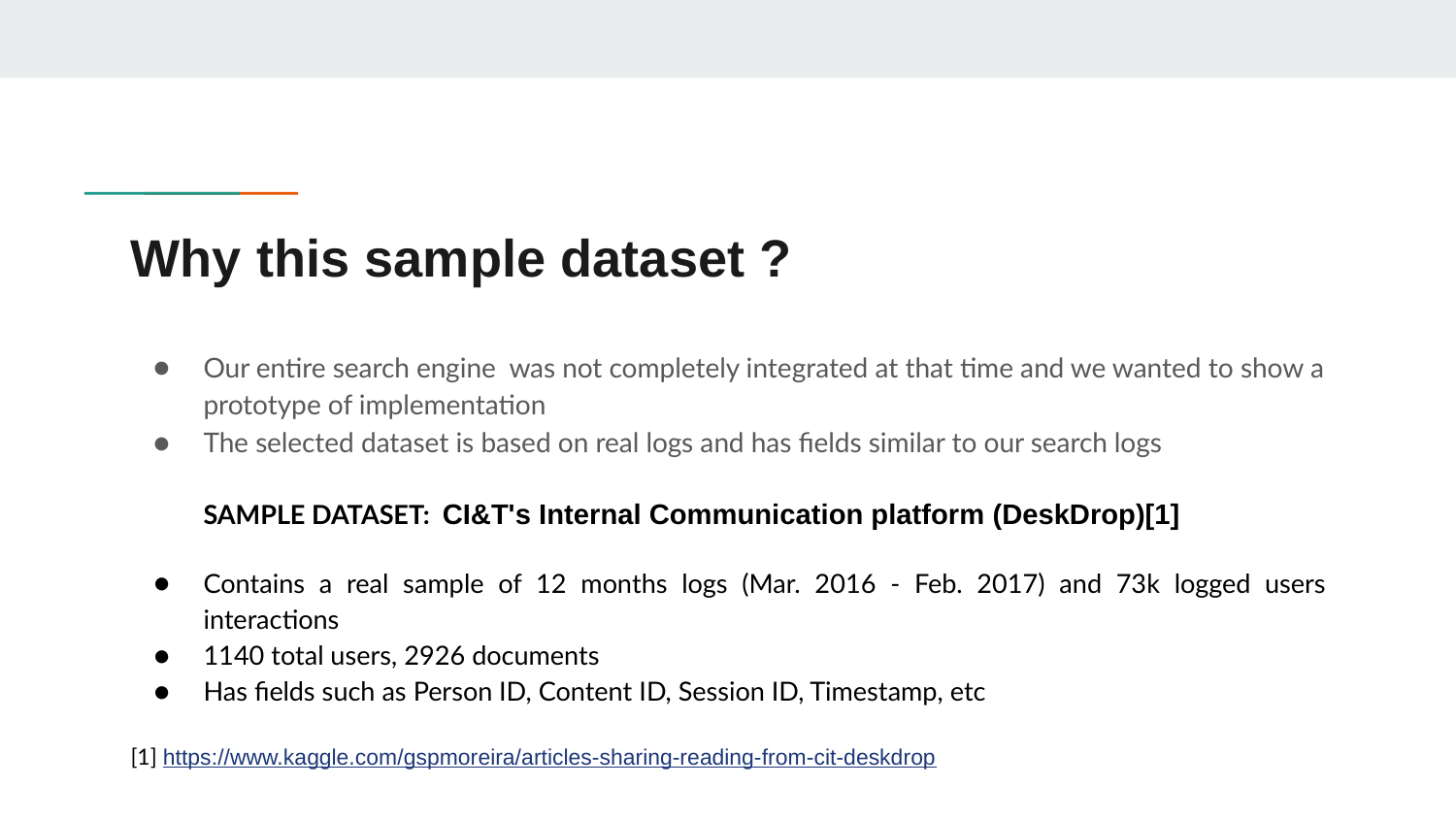

# Why this sample dataset ?
Our entire search engine  was not completely integrated at that time and we wanted to show a prototype of implementation
The selected dataset is based on real logs and has fields similar to our search logs
SAMPLE DATASET:  CI&T's Internal Communication platform (DeskDrop)[1]
Contains a real sample of 12 months logs (Mar. 2016 - Feb. 2017) and 73k logged users interactions
1140 total users, 2926 documents
Has fields such as Person ID, Content ID, Session ID, Timestamp, etc
[1] https://www.kaggle.com/gspmoreira/articles-sharing-reading-from-cit-deskdrop